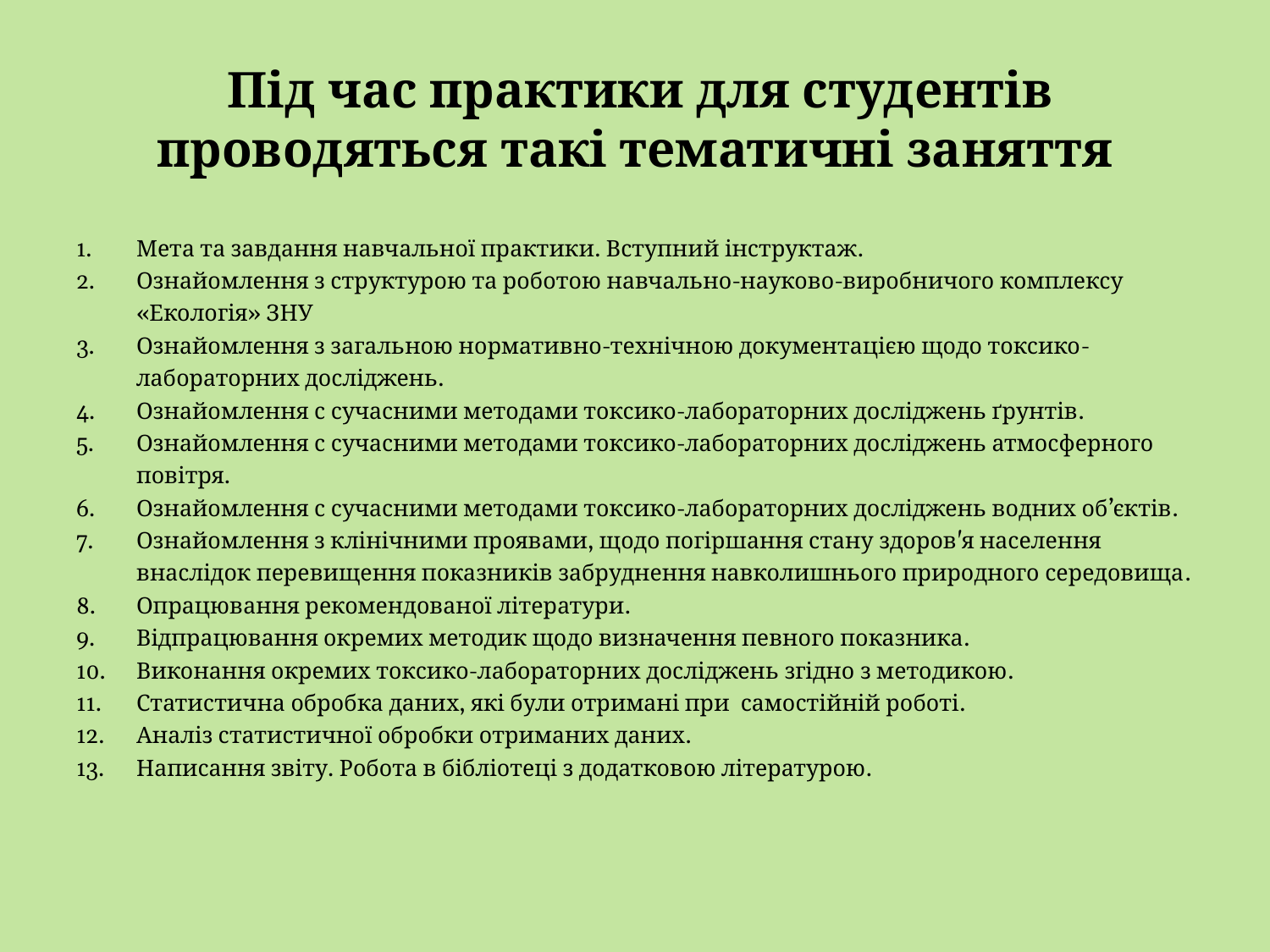

# Під час практики для студентів проводяться такі тематичні заняття
Мета та завдання навчальної практики. Вступний інструктаж.
Ознайомлення з структурою та роботою навчально-науково-виробничого комплексу «Екологія» ЗНУ
Ознайомлення з загальною нормативно-технічною документацією щодо токсико-лабораторних досліджень.
Ознайомлення с сучасними методами токсико-лабораторних досліджень ґрунтів.
Ознайомлення с сучасними методами токсико-лабораторних досліджень атмосферного повітря.
Ознайомлення с сучасними методами токсико-лабораторних досліджень водних об’єктів.
Ознайомлення з клінічними проявами, щодо погіршання стану здоров'я населення внаслідок перевищення показників забруднення навколишнього природного середовища.
Опрацювання рекомендованої літератури.
відпрацювання окремих методик щодо визначення певного показника.
Виконання окремих токсико-лабораторних досліджень згідно з методикою.
Статистична обробка даних, які були отримані при  самостійній роботі.
Аналіз статистичної обробки отриманих даних.
Написання звіту. Робота в бібліотеці з додатковою літературою.